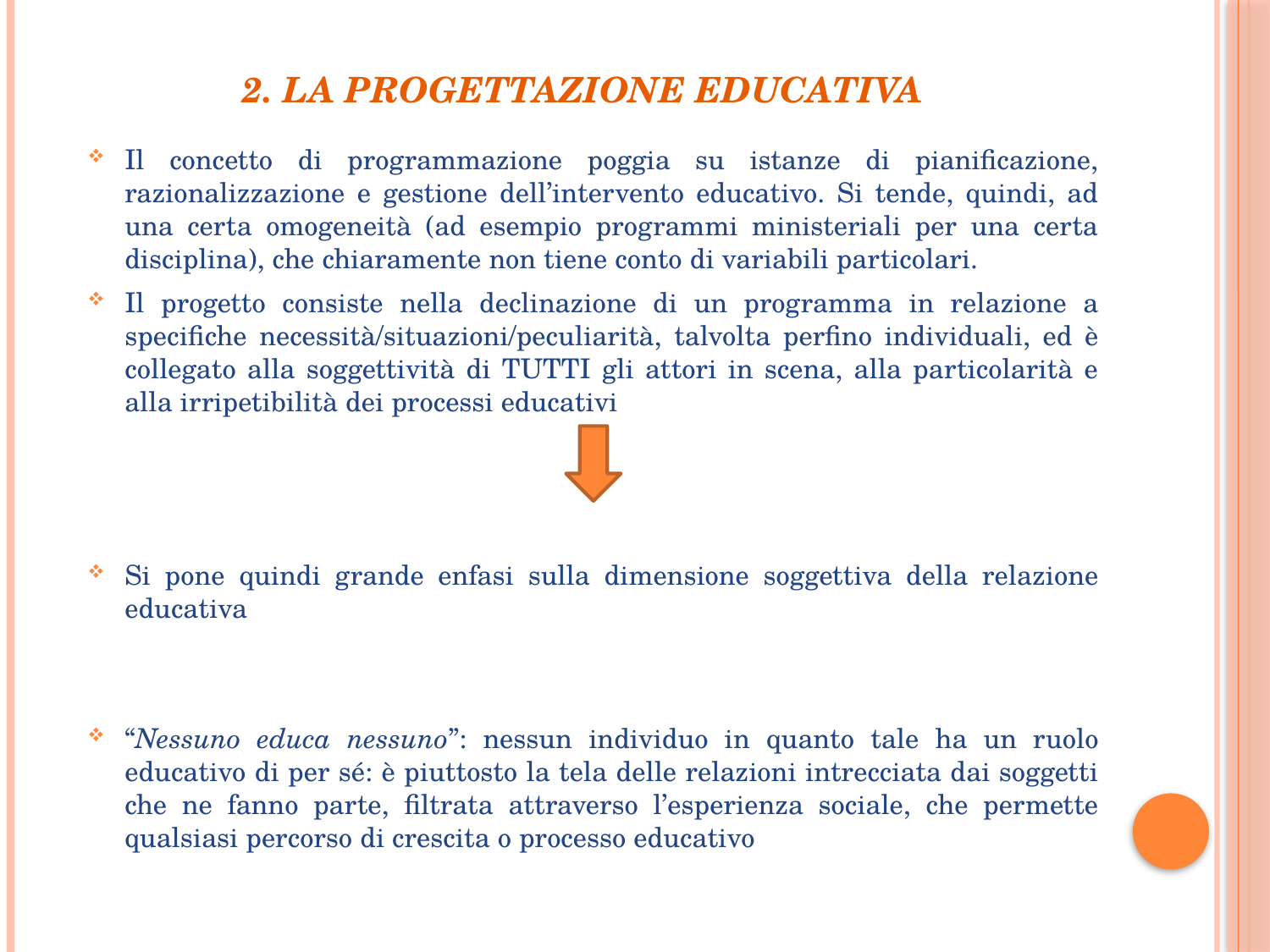

# 2. LA PROGETTAZIONE EDUCATIVA
Il concetto di programmazione poggia su istanze di pianificazione, razionalizzazione e gestione dell’intervento educativo. Si tende, quindi, ad una certa omogeneità (ad esempio programmi ministeriali per una certa disciplina), che chiaramente non tiene conto di variabili particolari.
Il progetto consiste nella declinazione di un programma in relazione a specifiche necessità/situazioni/peculiarità, talvolta perfino individuali, ed è collegato alla soggettività di TUTTI gli attori in scena, alla particolarità e alla irripetibilità dei processi educativi

Si pone quindi grande enfasi sulla dimensione soggettiva della relazione educativa

“Nessuno educa nessuno”: nessun individuo in quanto tale ha un ruolo educativo di per sé: è piuttosto la tela delle relazioni intrecciata dai soggetti che ne fanno parte, filtrata attraverso l’esperienza sociale, che permette qualsiasi percorso di crescita o processo educativo